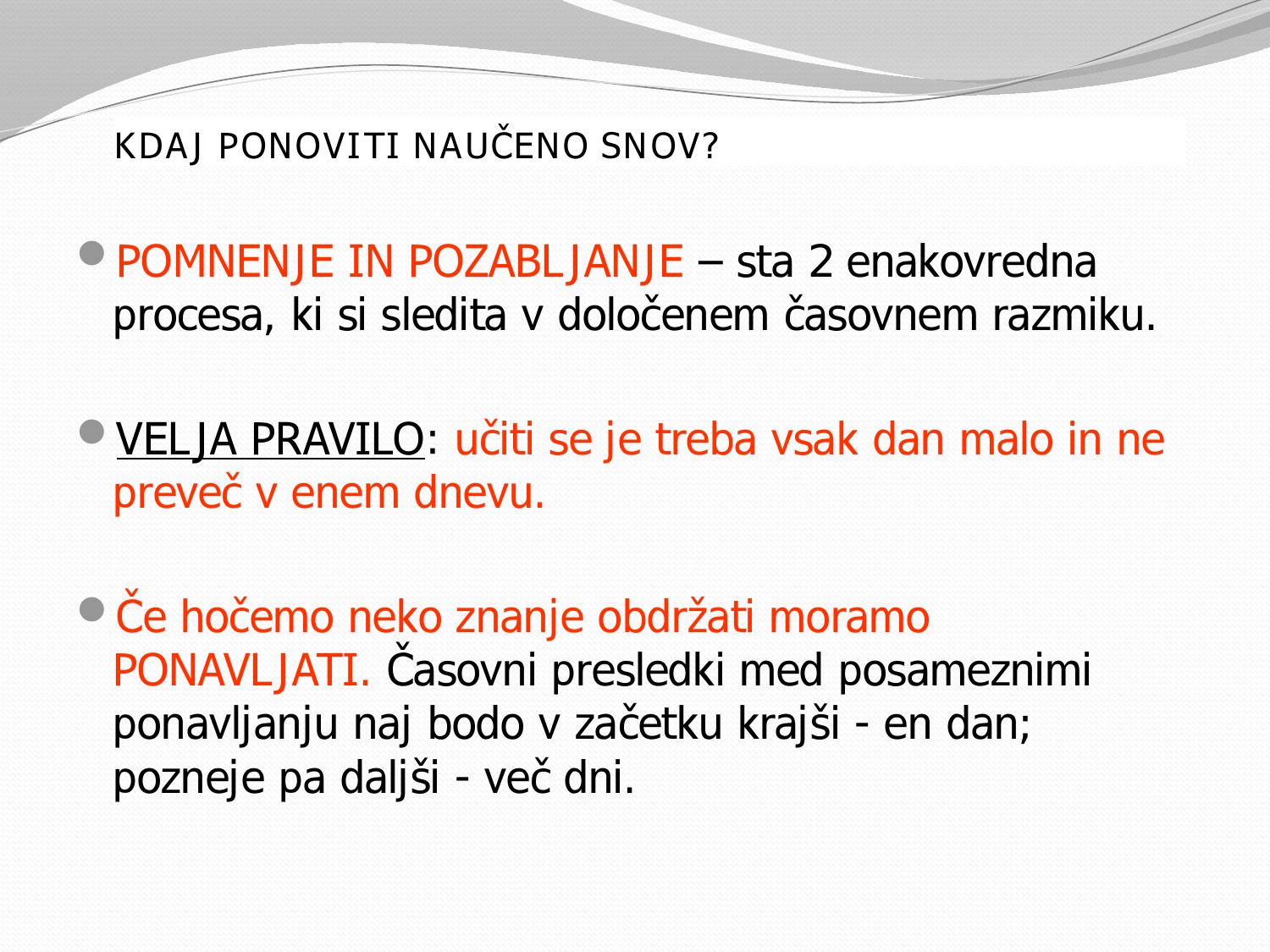

# KDAJ PONOVITI NAUČENO SNOV?
POMNENJE IN POZABLJANJE – sta 2 enakovredna procesa, ki si sledita v določenem časovnem razmiku.

VELJA PRAVILO: učiti se je treba vsak dan malo in ne preveč v enem dnevu.

Če hočemo neko znanje obdržati moramo PONAVLJATI. Časovni presledki med posameznimi ponavljanju naj bodo v začetku krajši - en dan; pozneje pa daljši - več dni.